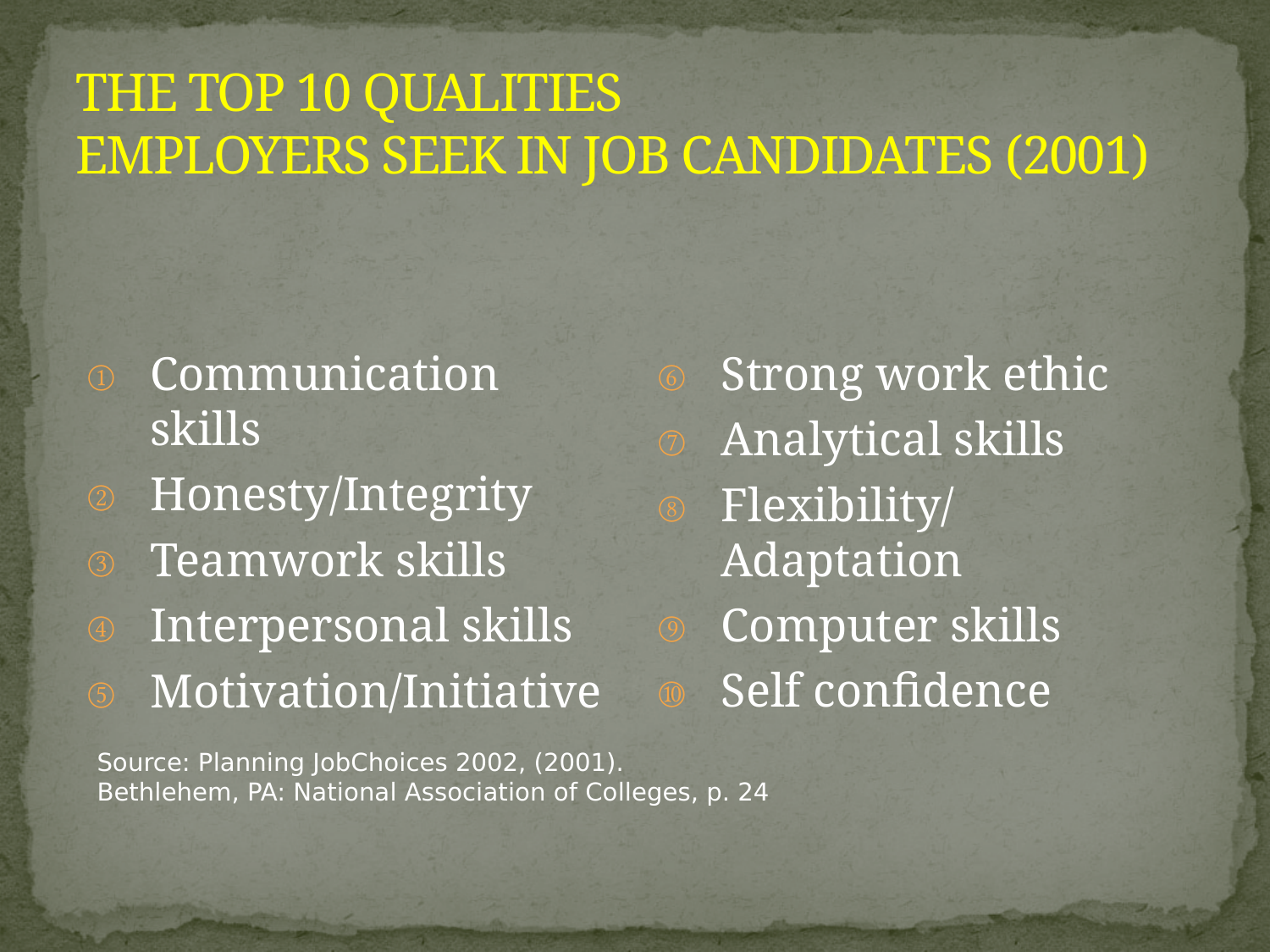

# THE TOP 10 QUALITIES EMPLOYERS SEEK IN JOB CANDIDATES (2001)
Communication skills
Honesty/Integrity
Teamwork skills
Interpersonal skills
Motivation/Initiative

Strong work ethic
Analytical skills
Flexibility/Adaptation
Computer skills
Self confidence
Source: Planning JobChoices 2002, (2001).
Bethlehem, PA: National Association of Colleges, p. 24